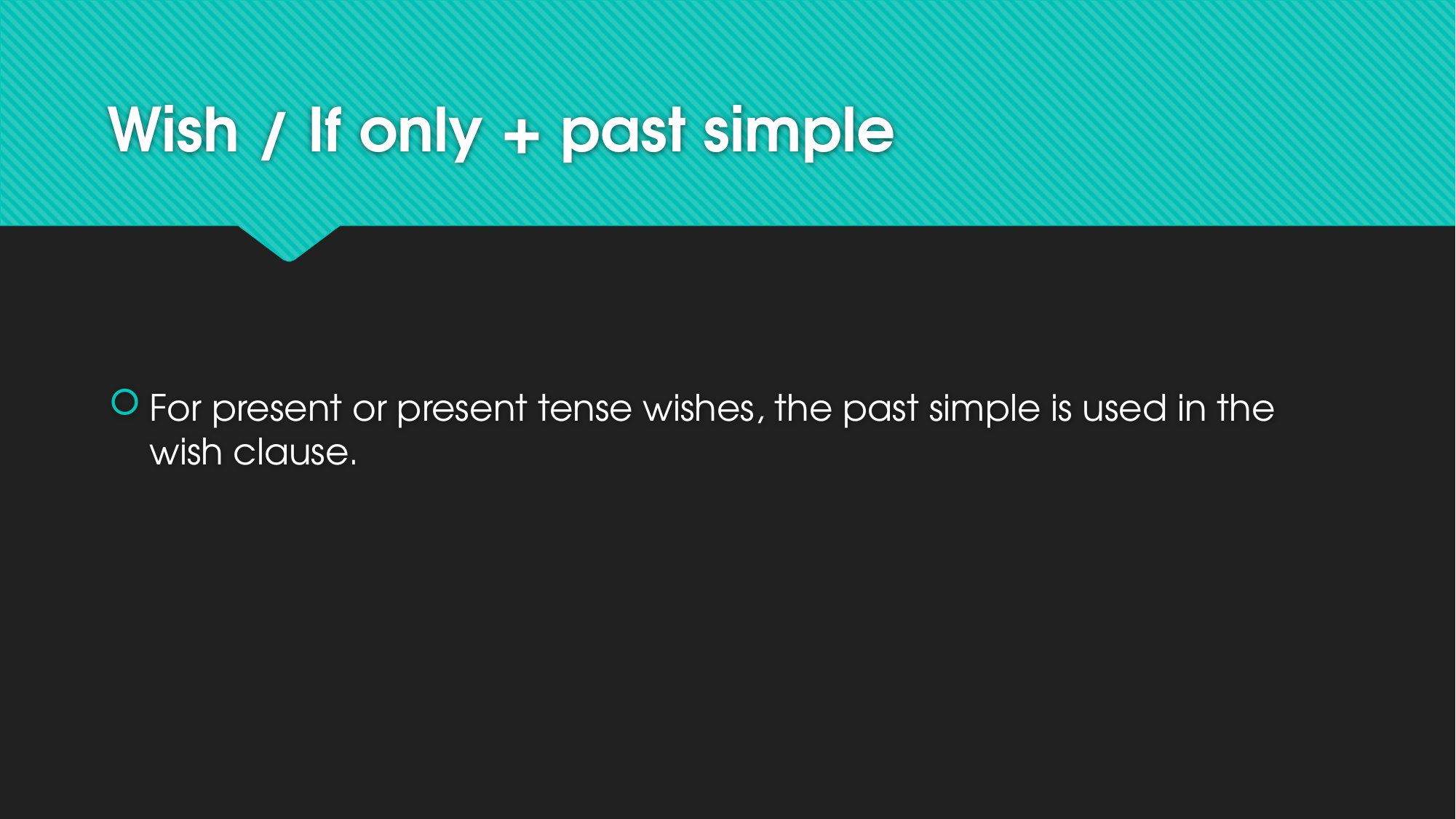

# Wish / If only + past simple
For present or present tense wishes, the past simple is used in the wish clause.